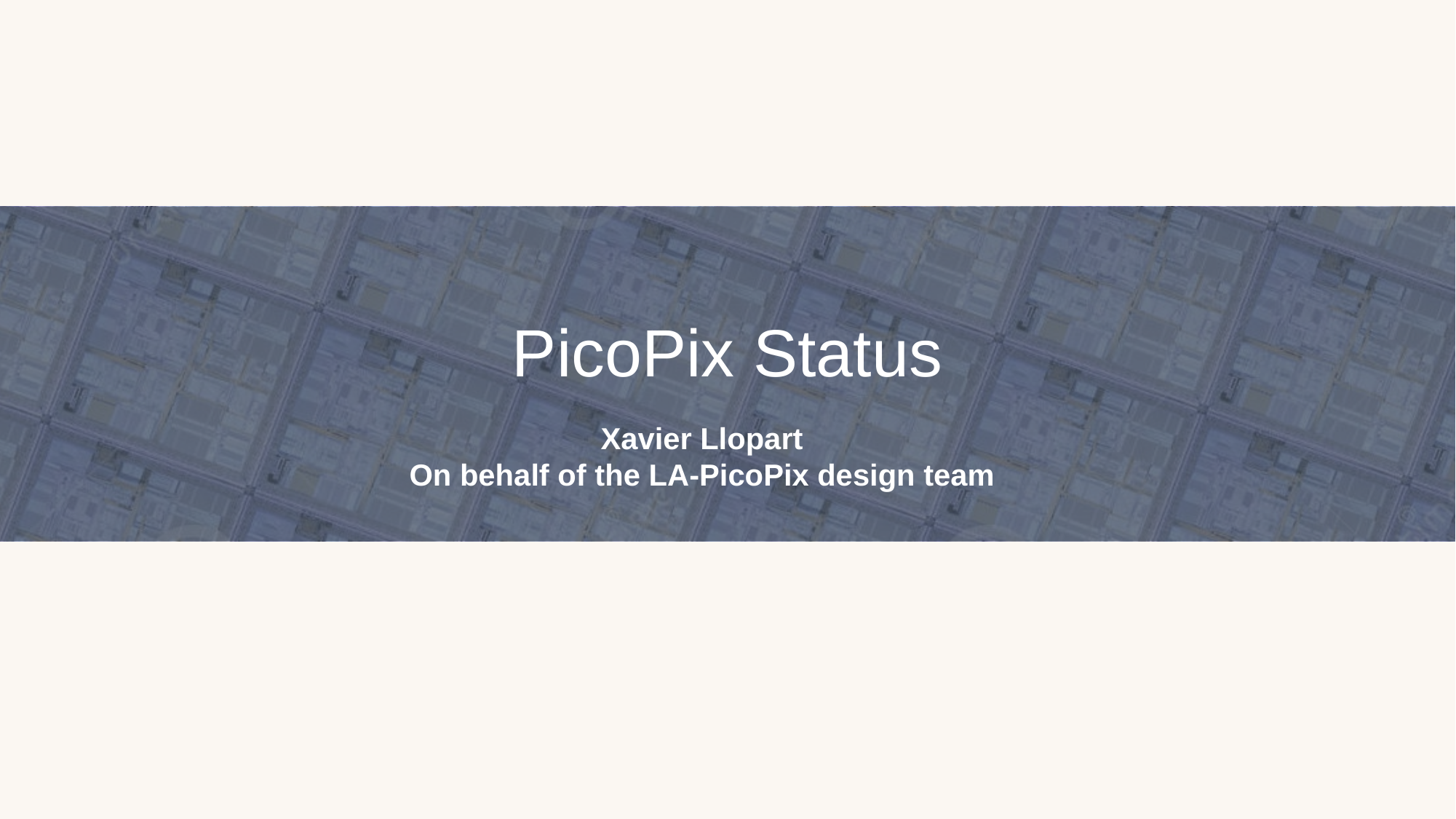

# PicoPix Status
Xavier Llopart
On behalf of the LA-PicoPix design team